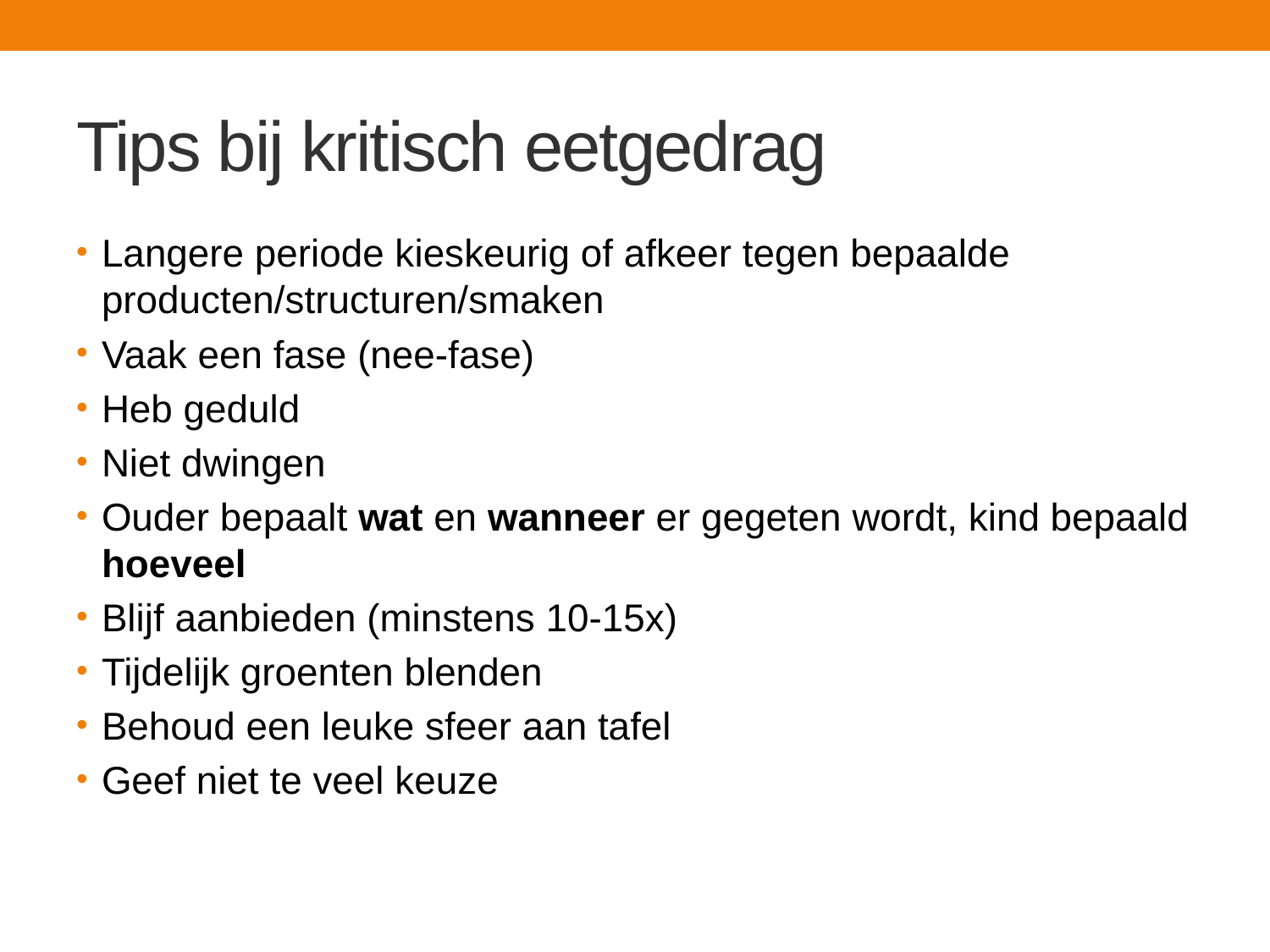

# Tips bij kritisch eetgedrag
Langere periode kieskeurig of afkeer tegen bepaalde producten/structuren/smaken
Vaak een fase (nee-fase)
Heb geduld
Niet dwingen
Ouder bepaalt wat en wanneer er gegeten wordt, kind bepaald hoeveel
Blijf aanbieden (minstens 10-15x)
Tijdelijk groenten blenden
Behoud een leuke sfeer aan tafel
Geef niet te veel keuze